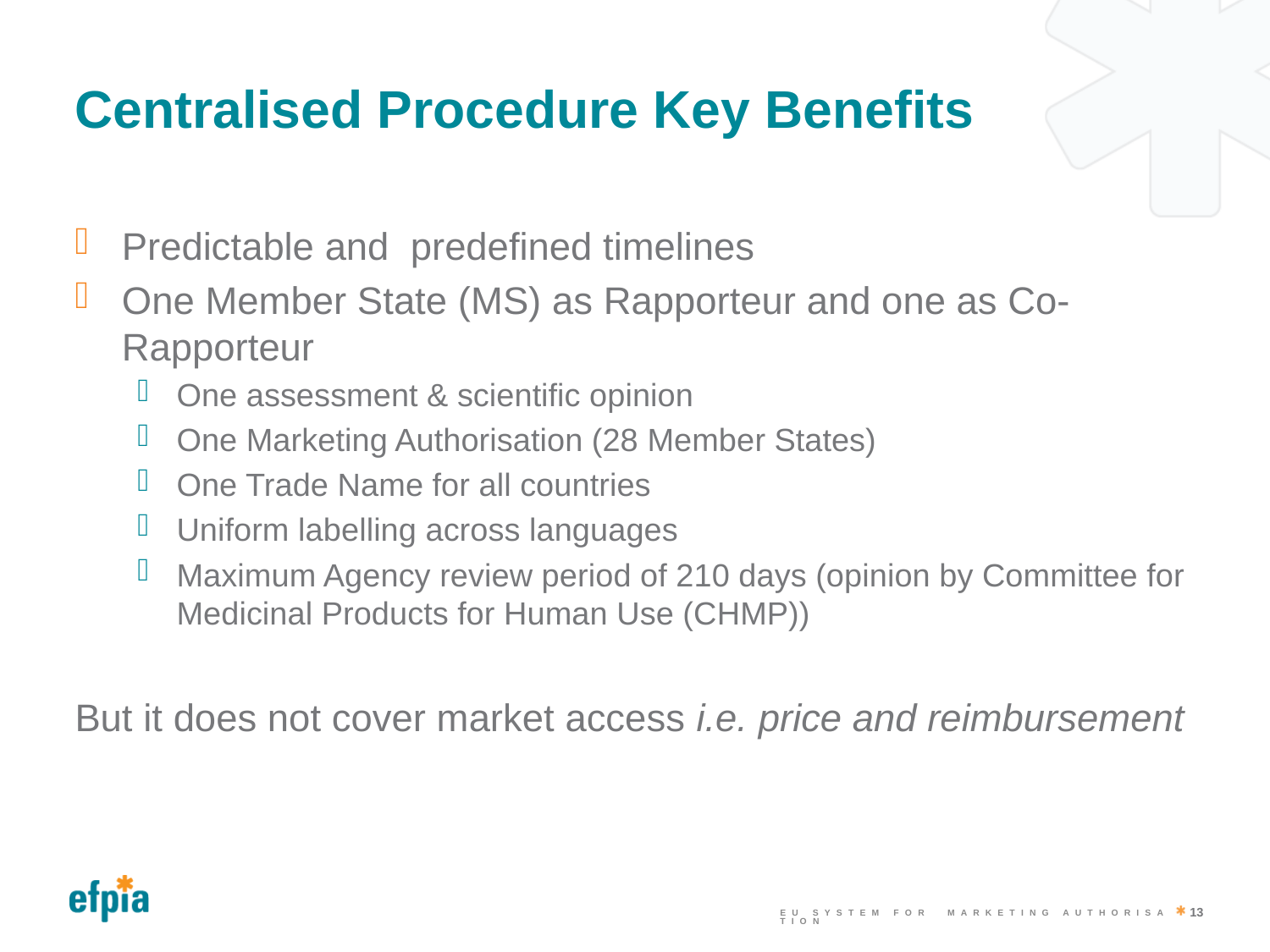

# Centralised Procedure Key Benefits
Predictable and  predefined timelines
One Member State (MS) as Rapporteur and one as Co-Rapporteur
One assessment & scientific opinion
One Marketing Authorisation (28 Member States)
One Trade Name for all countries
Uniform labelling across languages
Maximum Agency review period of 210 days (opinion by Committee for Medicinal Products for Human Use (CHMP))

But it does not cover market access i.e. price and reimbursement

13
EU System for  Marketing Authorisation